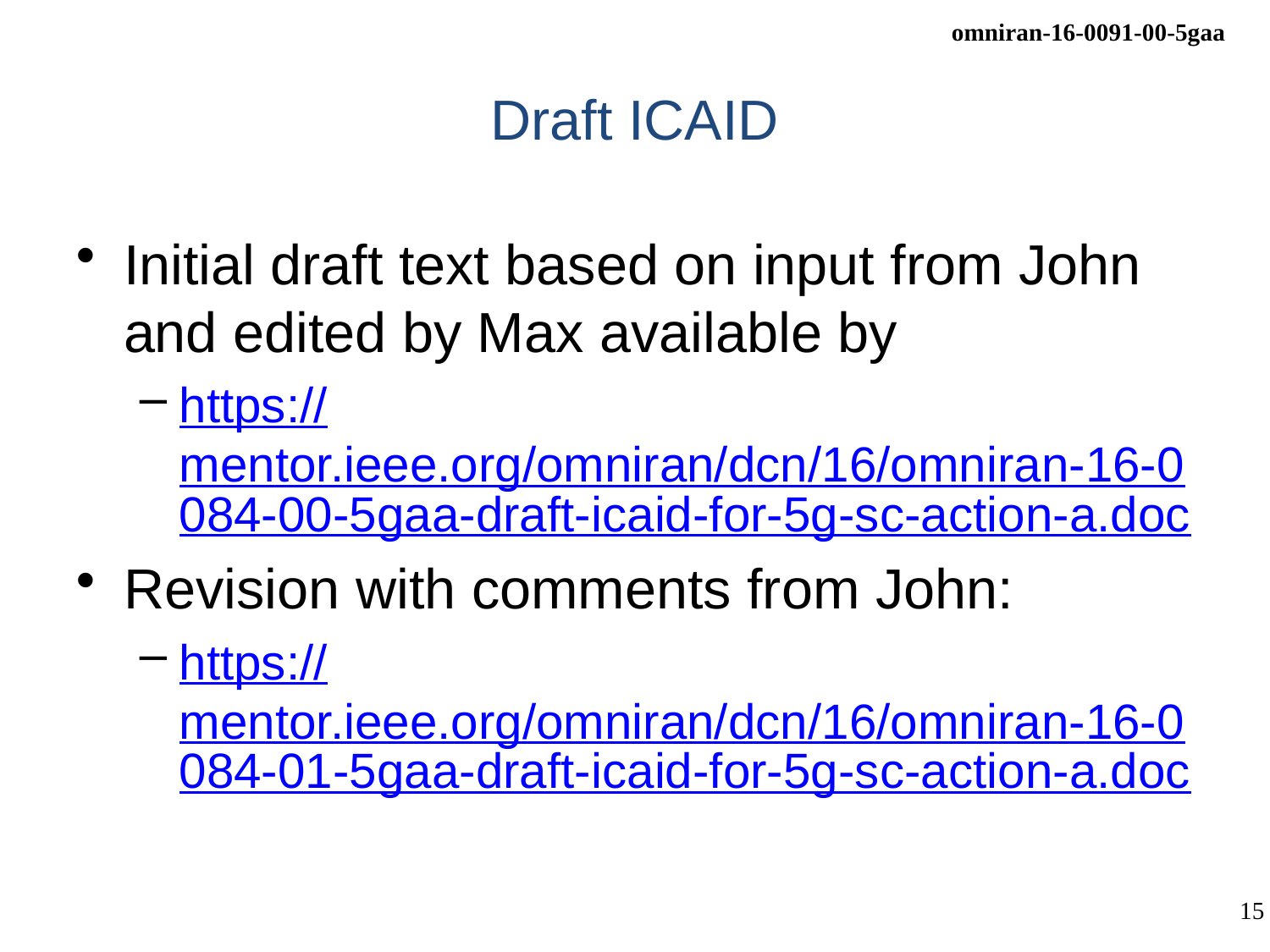

# Draft ICAID
Initial draft text based on input from John and edited by Max available by
https://mentor.ieee.org/omniran/dcn/16/omniran-16-0084-00-5gaa-draft-icaid-for-5g-sc-action-a.doc
Revision with comments from John:
https://mentor.ieee.org/omniran/dcn/16/omniran-16-0084-01-5gaa-draft-icaid-for-5g-sc-action-a.doc